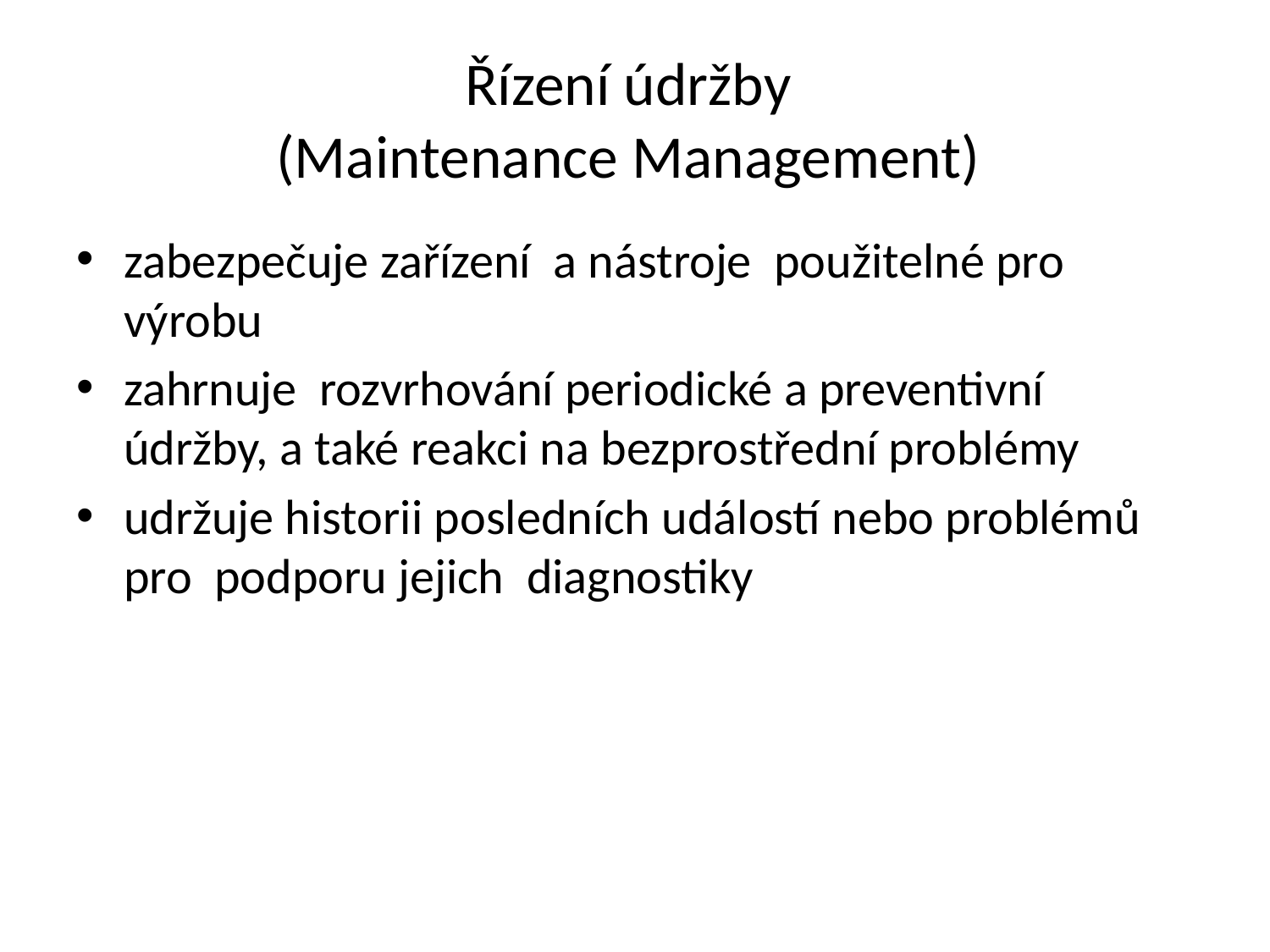

# Řízení údržby (Maintenance Management)
zabezpečuje zařízení  a nástroje  použitelné pro výrobu
zahrnuje  rozvrhování periodické a preventivní údržby, a také reakci na bezprostřední problémy
udržuje historii posledních událostí nebo problémů pro  podporu jejich  diagnostiky